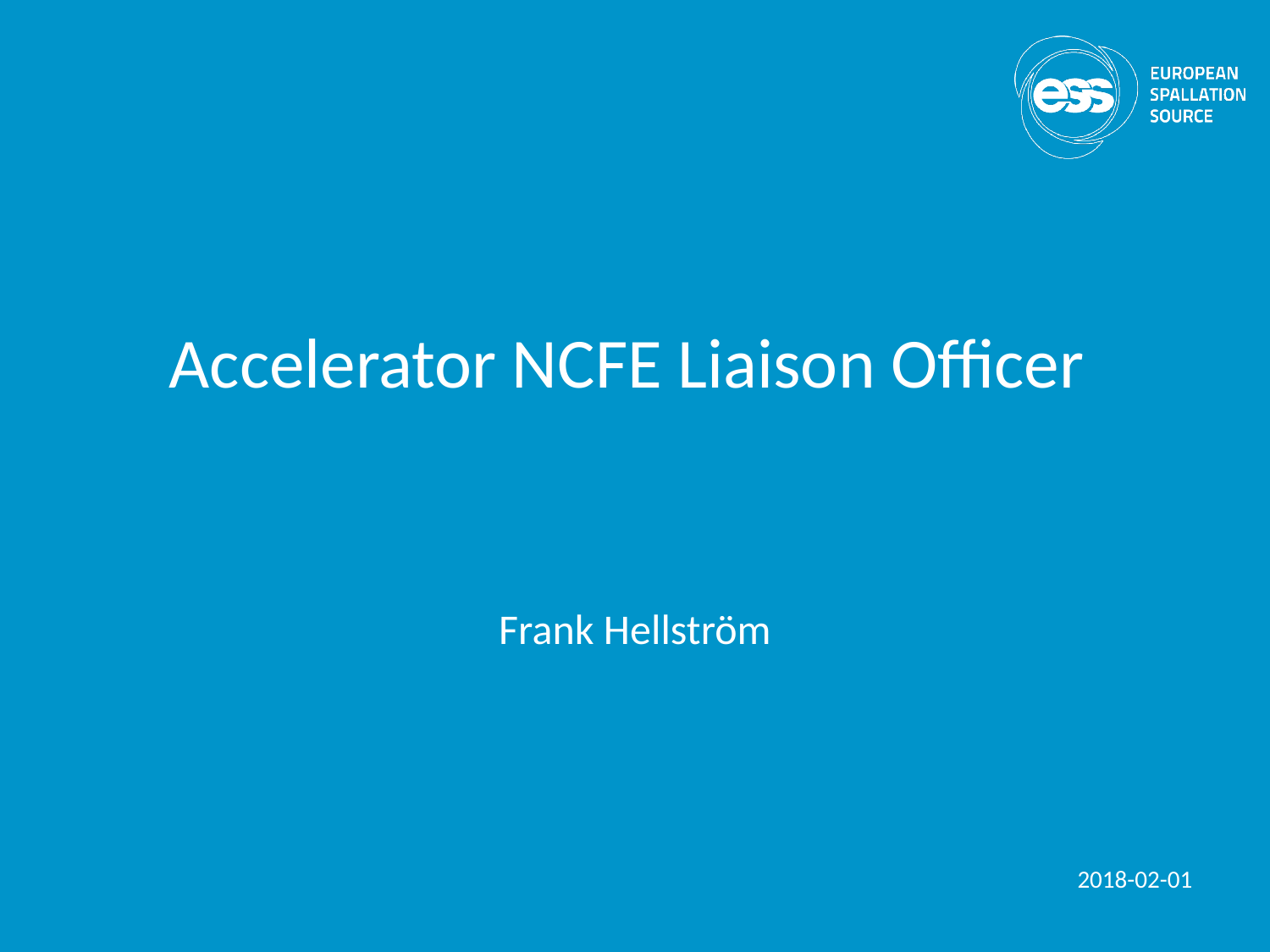

# Accelerator NCFE Liaison Officer
Frank Hellström
2018-02-01